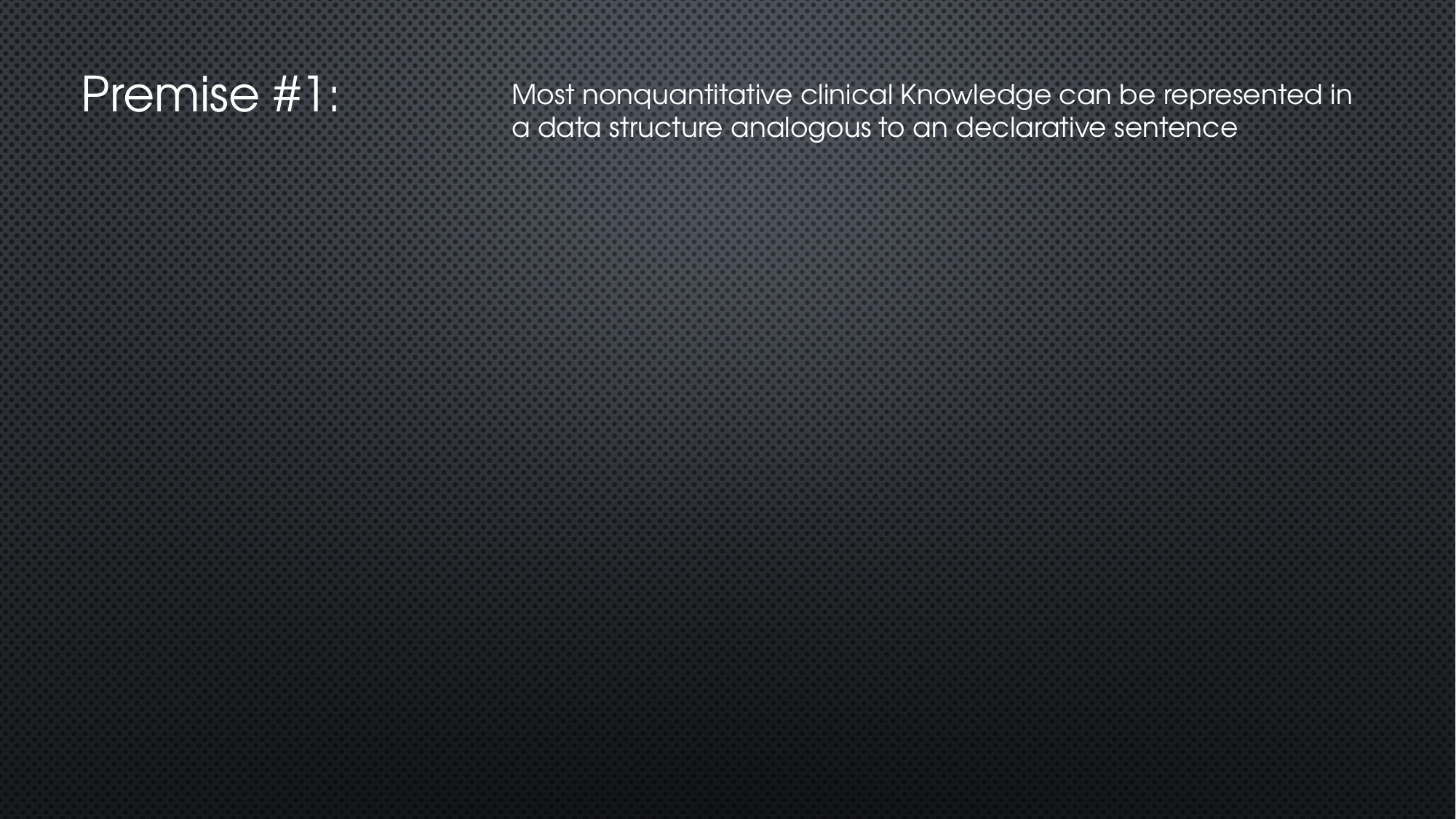

# Premise #1:
Most nonquantitative clinical Knowledge can be represented in a data structure analogous to an declarative sentence